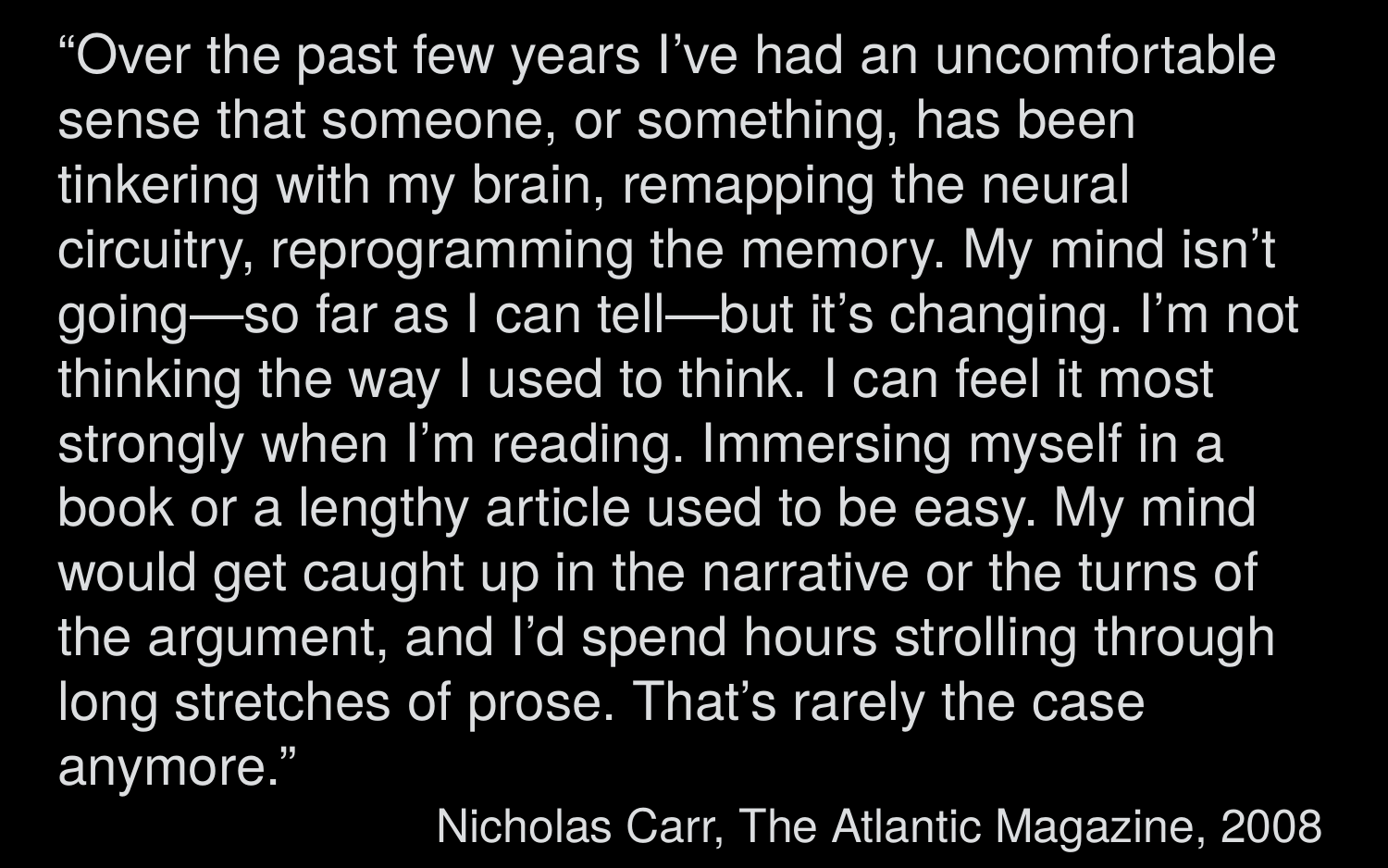

“Over the past few years I’ve had an uncomfortable sense that someone, or something, has been tinkering with my brain, remapping the neural circuitry, reprogramming the memory. My mind isn’t going—so far as I can tell—but it’s changing. I’m not thinking the way I used to think. I can feel it most strongly when I’m reading. Immersing myself in a book or a lengthy article used to be easy. My mind would get caught up in the narrative or the turns of the argument, and I’d spend hours strolling through long stretches of prose. That’s rarely the case anymore.”
Nicholas Carr, The Atlantic Magazine, 2008